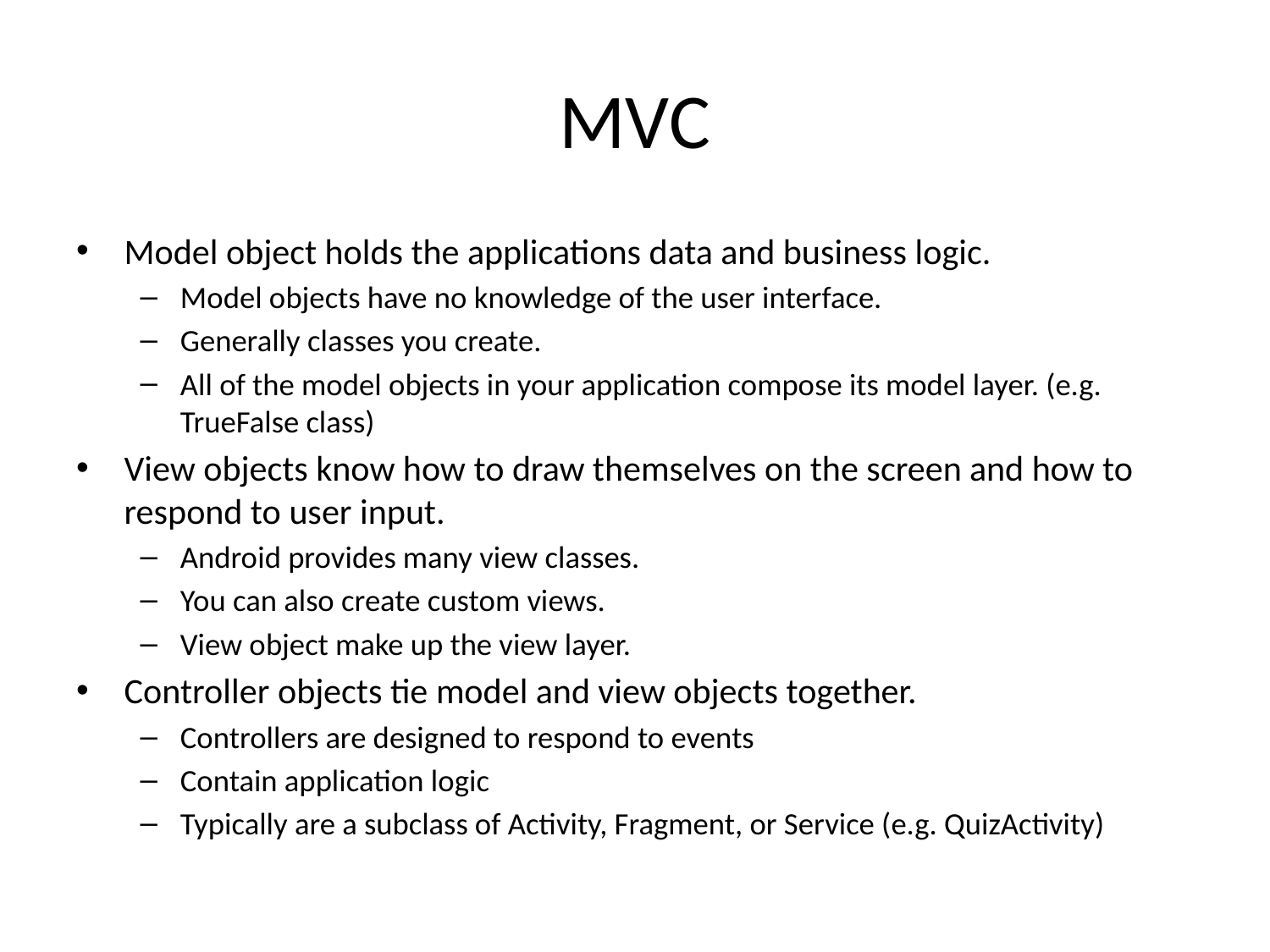

# MVC
Model object holds the applications data and business logic.
Model objects have no knowledge of the user interface.
Generally classes you create.
All of the model objects in your application compose its model layer. (e.g. TrueFalse class)
View objects know how to draw themselves on the screen and how to respond to user input.
Android provides many view classes.
You can also create custom views.
View object make up the view layer.
Controller objects tie model and view objects together.
Controllers are designed to respond to events
Contain application logic
Typically are a subclass of Activity, Fragment, or Service (e.g. QuizActivity)